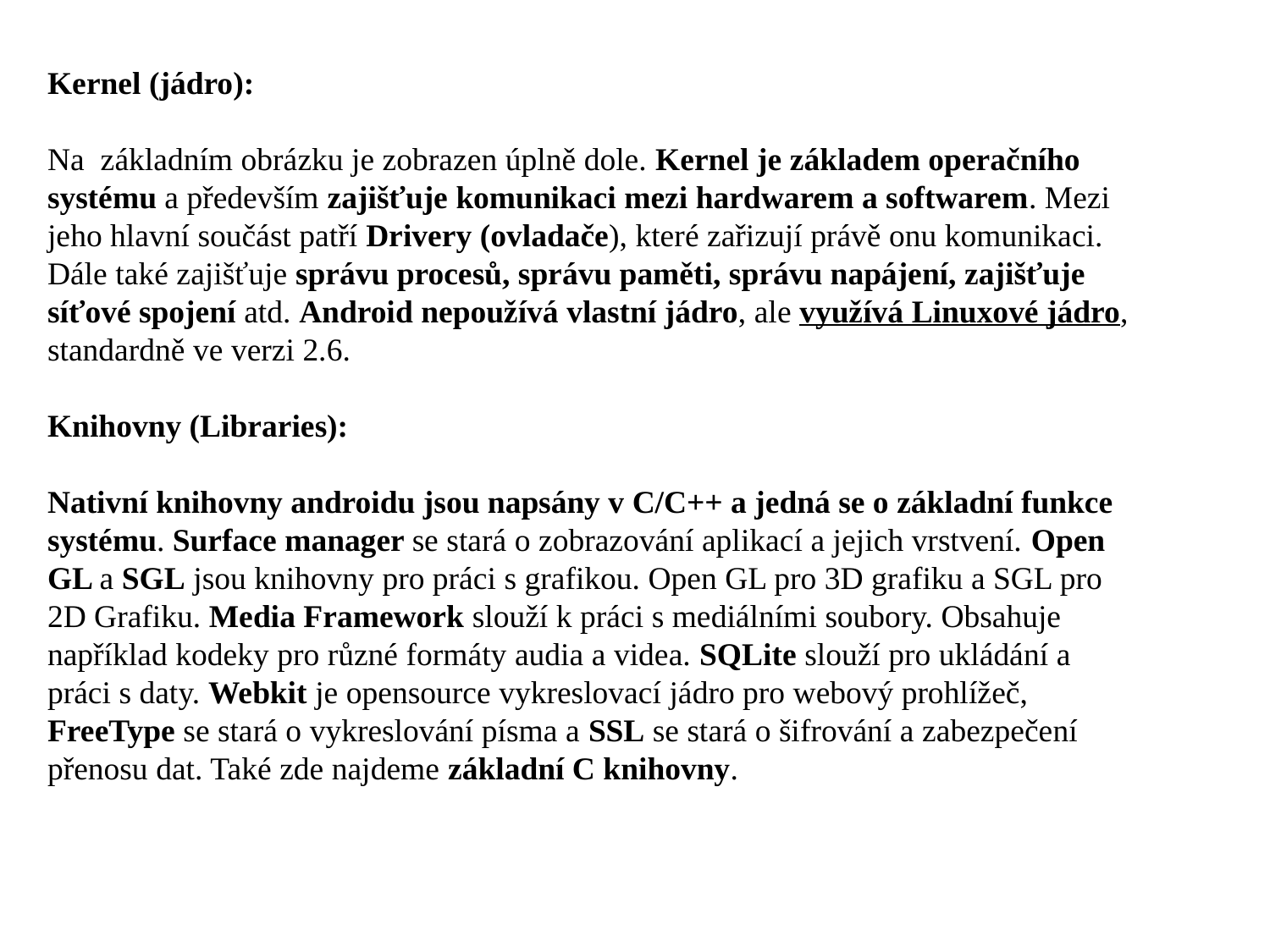

Kernel (jádro):

Na  základním obrázku je zobrazen úplně dole. Kernel je základem operačního systému a především zajišťuje komunikaci mezi hardwarem a softwarem. Mezi jeho hlavní součást patří Drivery (ovladače), které zařizují právě onu komunikaci. Dále také zajišťuje správu procesů, správu paměti, správu napájení, zajišťuje síťové spojení atd. Android nepoužívá vlastní jádro, ale využívá Linuxové jádro, standardně ve verzi 2.6.

Knihovny (Libraries):

Nativní knihovny androidu jsou napsány v C/C++ a jedná se o základní funkce systému. Surface manager se stará o zobrazování aplikací a jejich vrstvení. Open GL a SGL jsou knihovny pro práci s grafikou. Open GL pro 3D grafiku a SGL pro 2D Grafiku. Media Framework slouží k práci s mediálními soubory. Obsahuje například kodeky pro různé formáty audia a videa. SQLite slouží pro ukládání a práci s daty. Webkit je opensource vykreslovací jádro pro webový prohlížeč, FreeType se stará o vykreslování písma a SSL se stará o šifrování a zabezpečení přenosu dat. Také zde najdeme základní C knihovny.